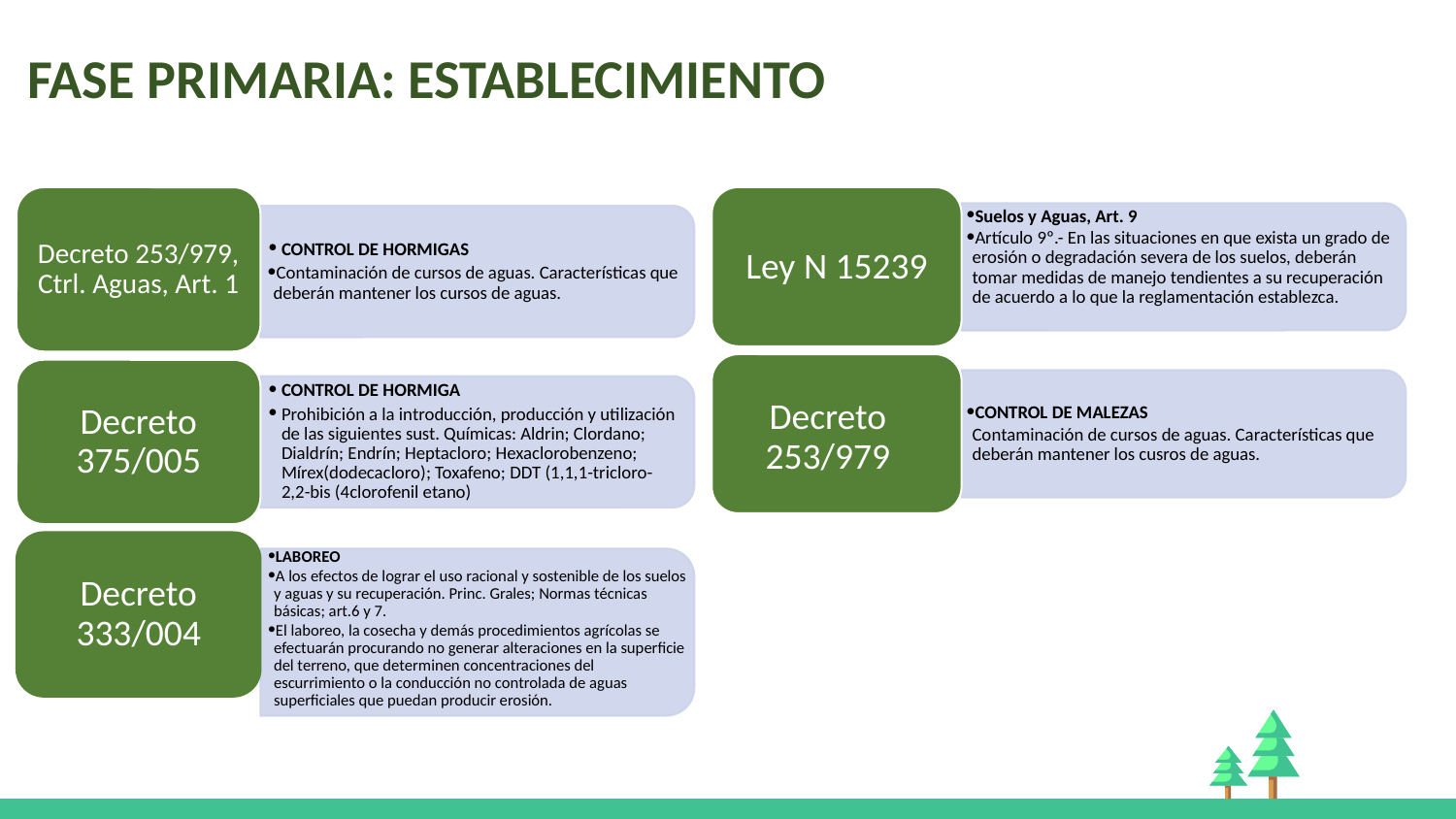

# FASE PRIMARIA: ESTABLECIMIENTO

Ley N 15239
Suelos y Aguas, Art. 9
Artículo 9º.- En las situaciones en que exista un grado de erosión o degradación severa de los suelos, deberán tomar medidas de manejo tendientes a su recuperación de acuerdo a lo que la reglamentación establezca.

Decreto 253/979
CONTROL DE MALEZAS
Contaminación de cursos de aguas. Características que deberán mantener los cusros de aguas.

Decreto 253/979, Ctrl. Aguas, Art. 1
CONTROL DE HORMIGAS
Contaminación de cursos de aguas. Características que deberán mantener los cursos de aguas.

Decreto 375/005
CONTROL DE HORMIGA
Prohibición a la introducción, producción y utilización de las siguientes sust. Químicas: Aldrin; Clordano; Dialdrín; Endrín; Heptacloro; Hexaclorobenzeno; Mírex(dodecacloro); Toxafeno; DDT (1,1,1-tricloro-2,2-bis (4clorofenil etano)

Decreto 333/004
LABOREO
A los efectos de lograr el uso racional y sostenible de los suelos y aguas y su recuperación. Princ. Grales; Normas técnicas básicas; art.6 y 7.
El laboreo, la cosecha y demás procedimientos agrícolas se efectuarán procurando no generar alteraciones en la superficie del terreno, que determinen concentraciones del escurrimiento o la conducción no controlada de aguas superficiales que puedan producir erosión.